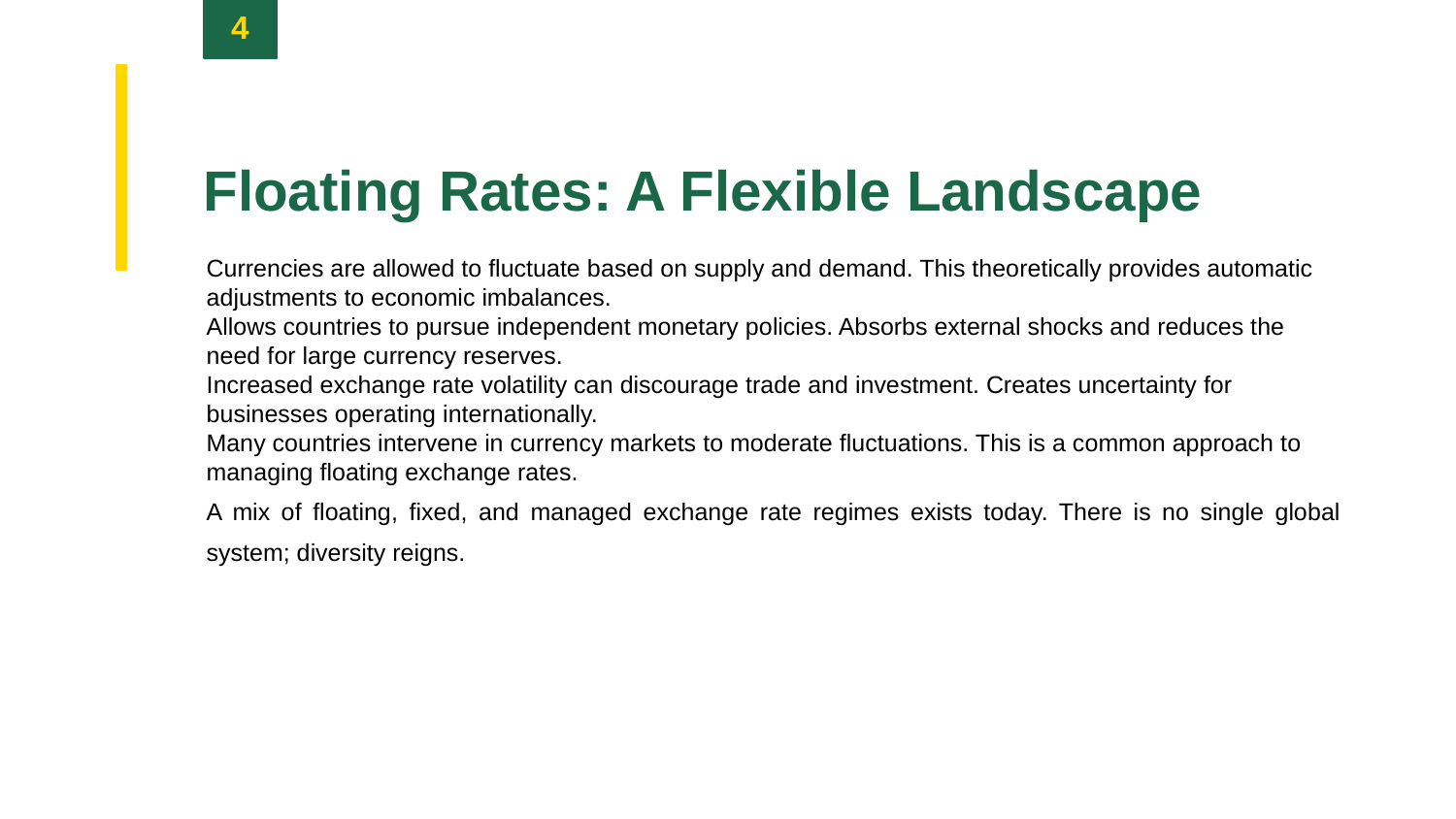

4

Floating Rates: A Flexible Landscape
Currencies are allowed to fluctuate based on supply and demand. This theoretically provides automatic adjustments to economic imbalances.
Allows countries to pursue independent monetary policies. Absorbs external shocks and reduces the need for large currency reserves.
Increased exchange rate volatility can discourage trade and investment. Creates uncertainty for businesses operating internationally.
Many countries intervene in currency markets to moderate fluctuations. This is a common approach to managing floating exchange rates.
A mix of floating, fixed, and managed exchange rate regimes exists today. There is no single global system; diversity reigns.